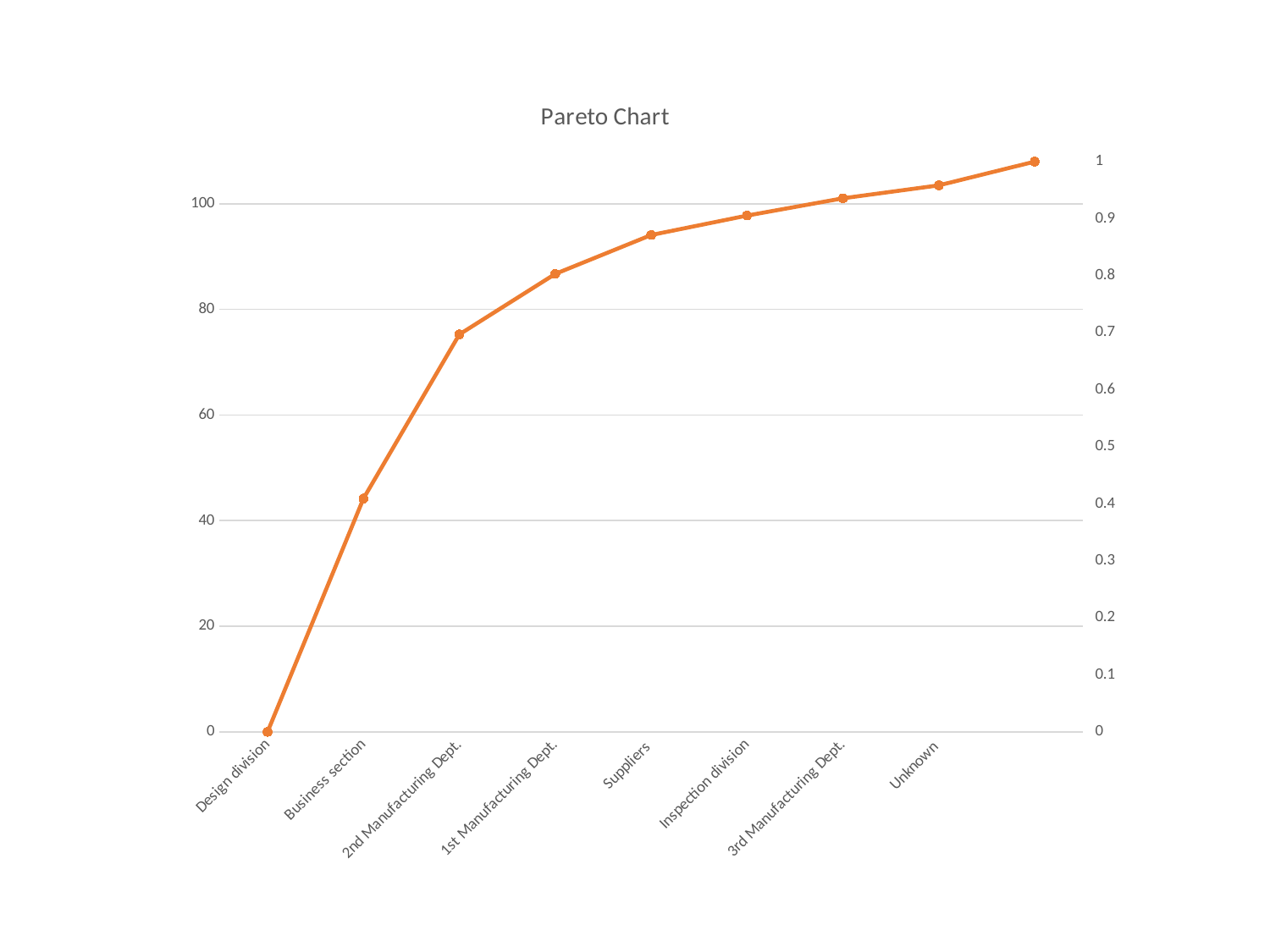

### Chart: Pareto Chart

| Category |  |  |
|---|---|---|
| Design division | 108.0 | 0.0 |
| Business section | 76.0 | 0.409091 |
| 2nd Manufacturing Dept. | 28.0 | 0.69697 |
| 1st Manufacturing Dept. | 18.0 | 0.80303 |
| Suppliers  | 9.0 | 0.871212 |
| Inspection division | 8.0 | 0.905303 |
| 3rd Manufacturing Dept. | 6.0 | 0.935606 |
| Unknown  | 11.0 | 0.958333 |